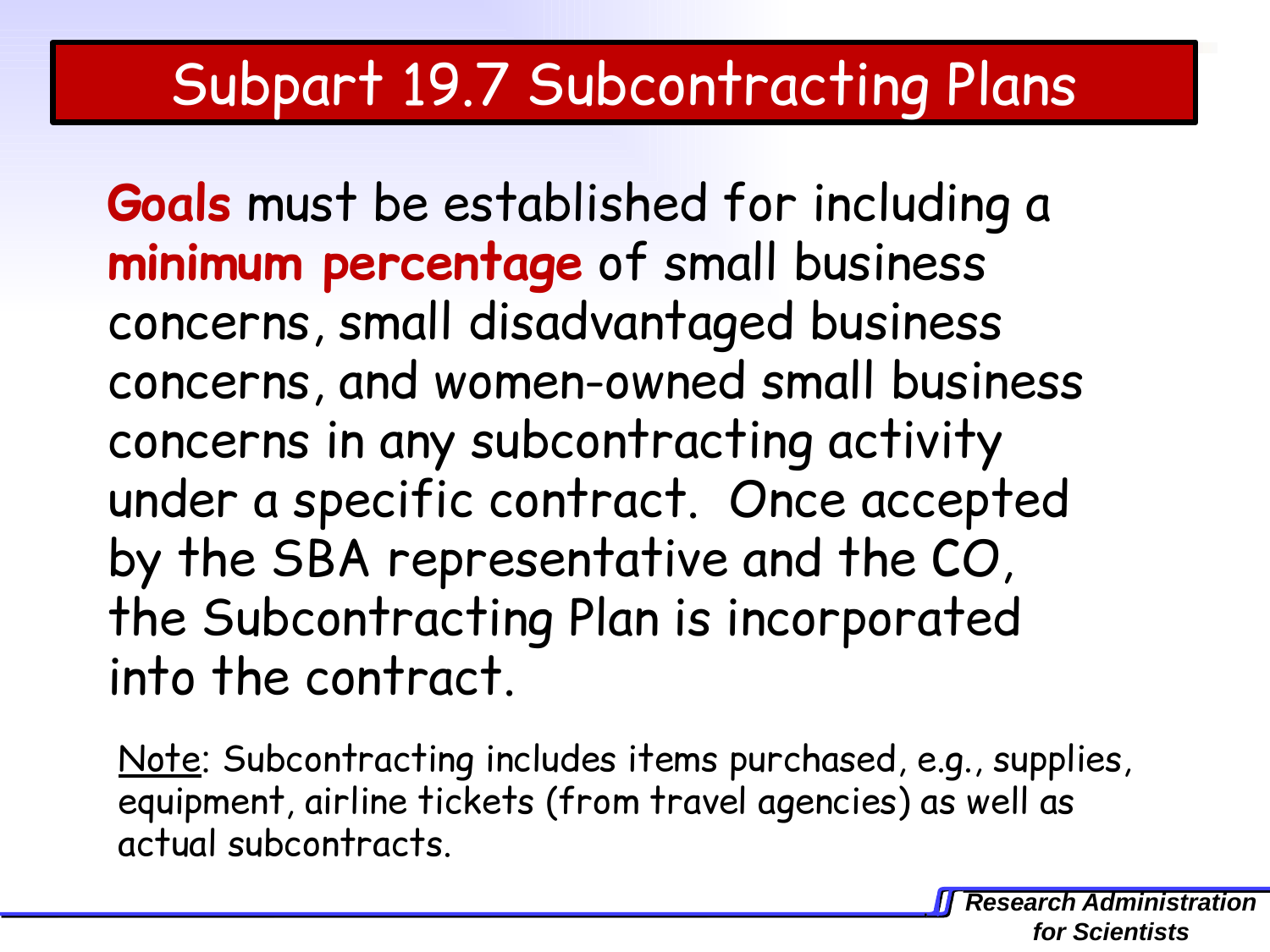

Subpart 19.7 Subcontracting Plans

Goals must be established for including a minimum percentage of small business concerns, small disadvantaged business concerns, and women-owned small business concerns in any subcontracting activity under a specific contract.  Once accepted by the SBA representative and the CO, the Subcontracting Plan is incorporated into the contract.
Note: Subcontracting includes items purchased, e.g., supplies, equipment, airline tickets (from travel agencies) as well as actual subcontracts.